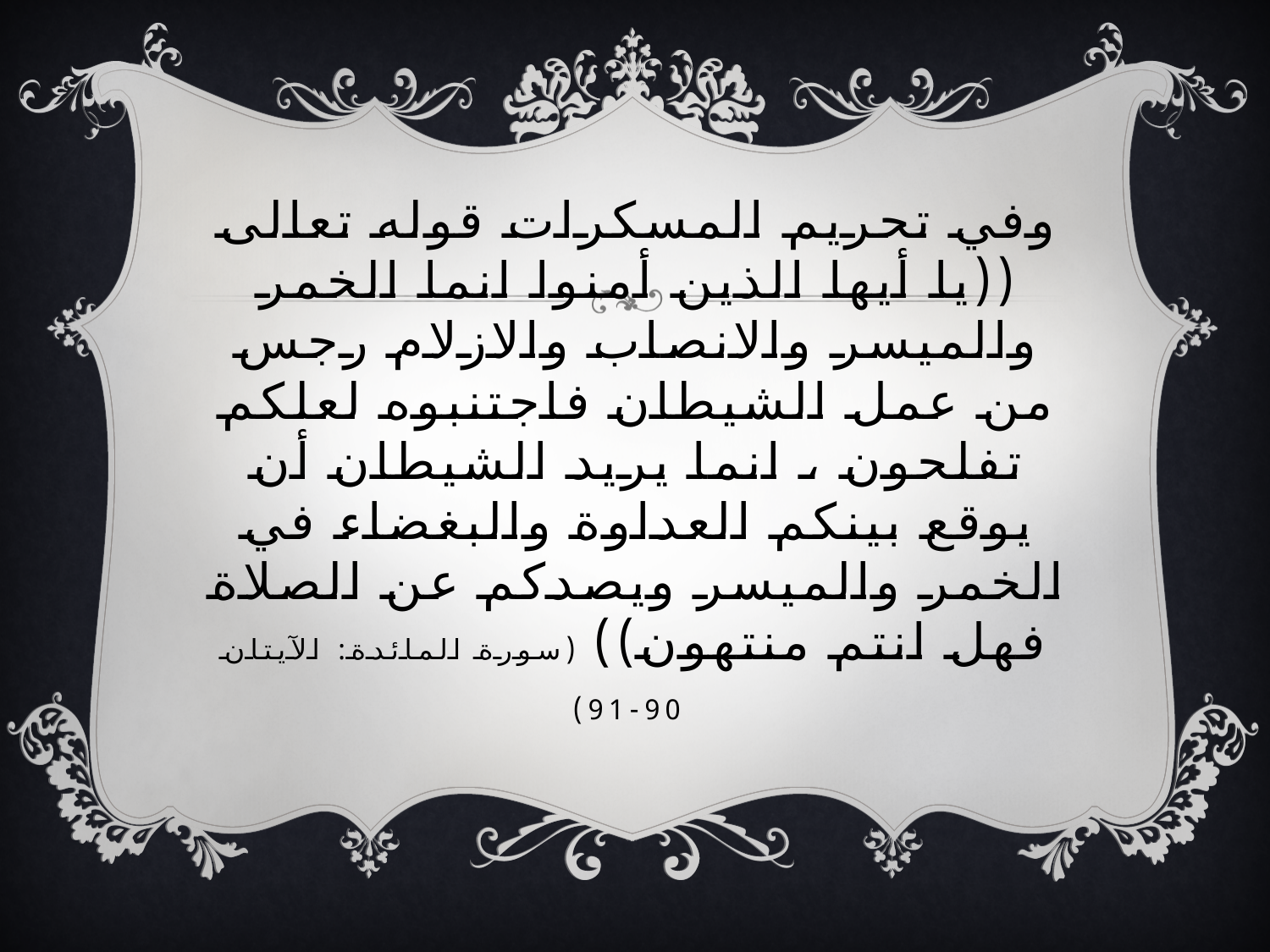

# وفي تحريم المسكرات قوله تعالى ((يا أيها الذين أمنوا انما الخمر والميسر والانصاب والازلام رجس من عمل الشيطان فاجتنبوه لعلكم تفلحون ، انما يريد الشيطان أن يوقع بينكم العداوة والبغضاء في الخمر والميسر ويصدكم عن الصلاة فهل انتم منتهون)) (سورة المائدة: الآيتان 90-91)